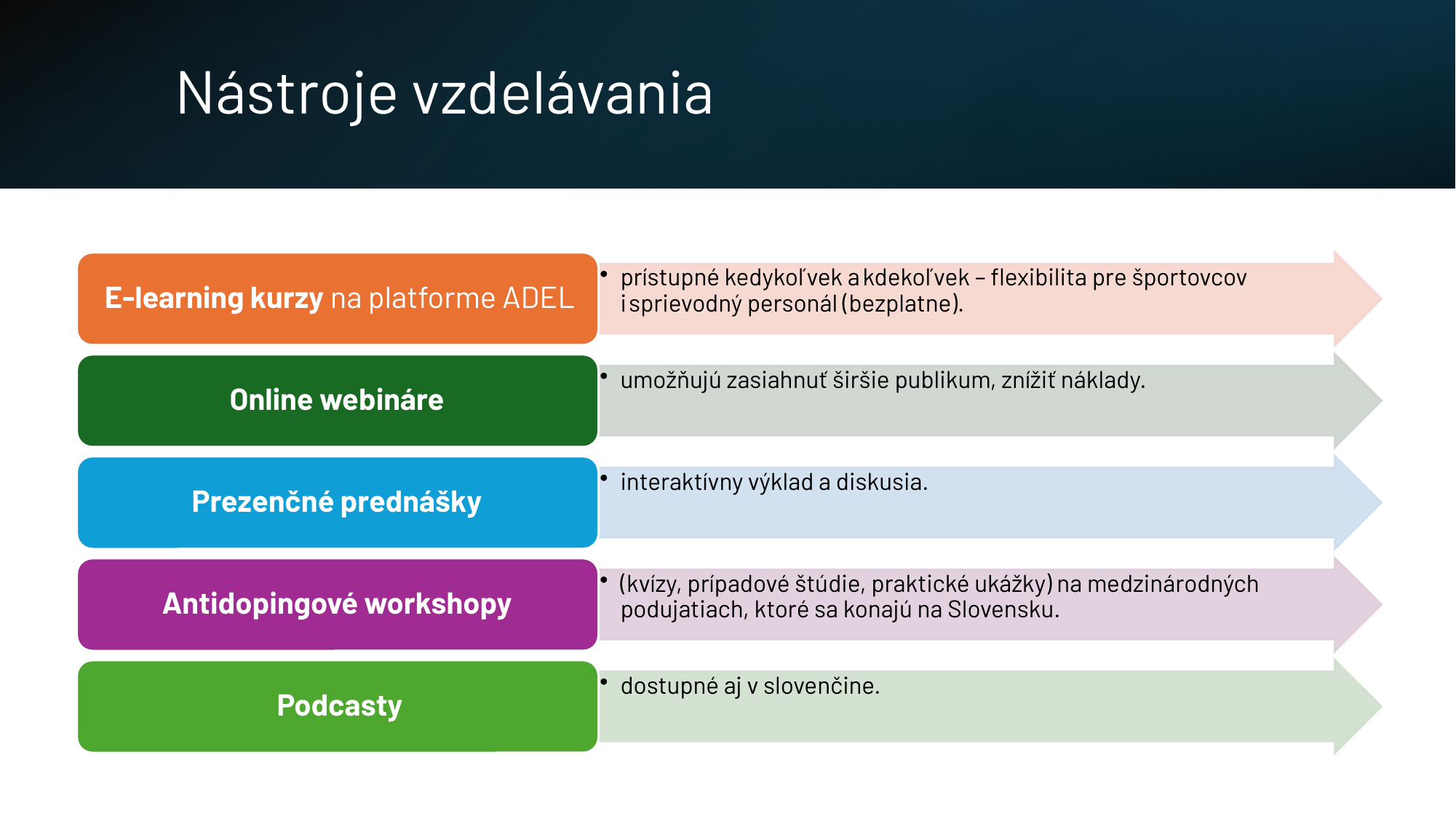

# Nástroje vzdelávania
prístupné kedykoľvek a kdekoľvek – flexibilita pre športovcov i sprievodný personál (bezplatne).
E‑learning kurzy na platforme ADEL
umožňujú zasiahnuť širšie publikum, znížiť náklady.
Online webináre
interaktívny výklad a diskusia.
Prezenčné prednášky
(kvízy, prípadové štúdie, praktické ukážky) na medzinárodných podujatiach, ktoré sa konajú na Slovensku.
Antidopingové workshopy
dostupné aj v slovenčine.
Podcasty